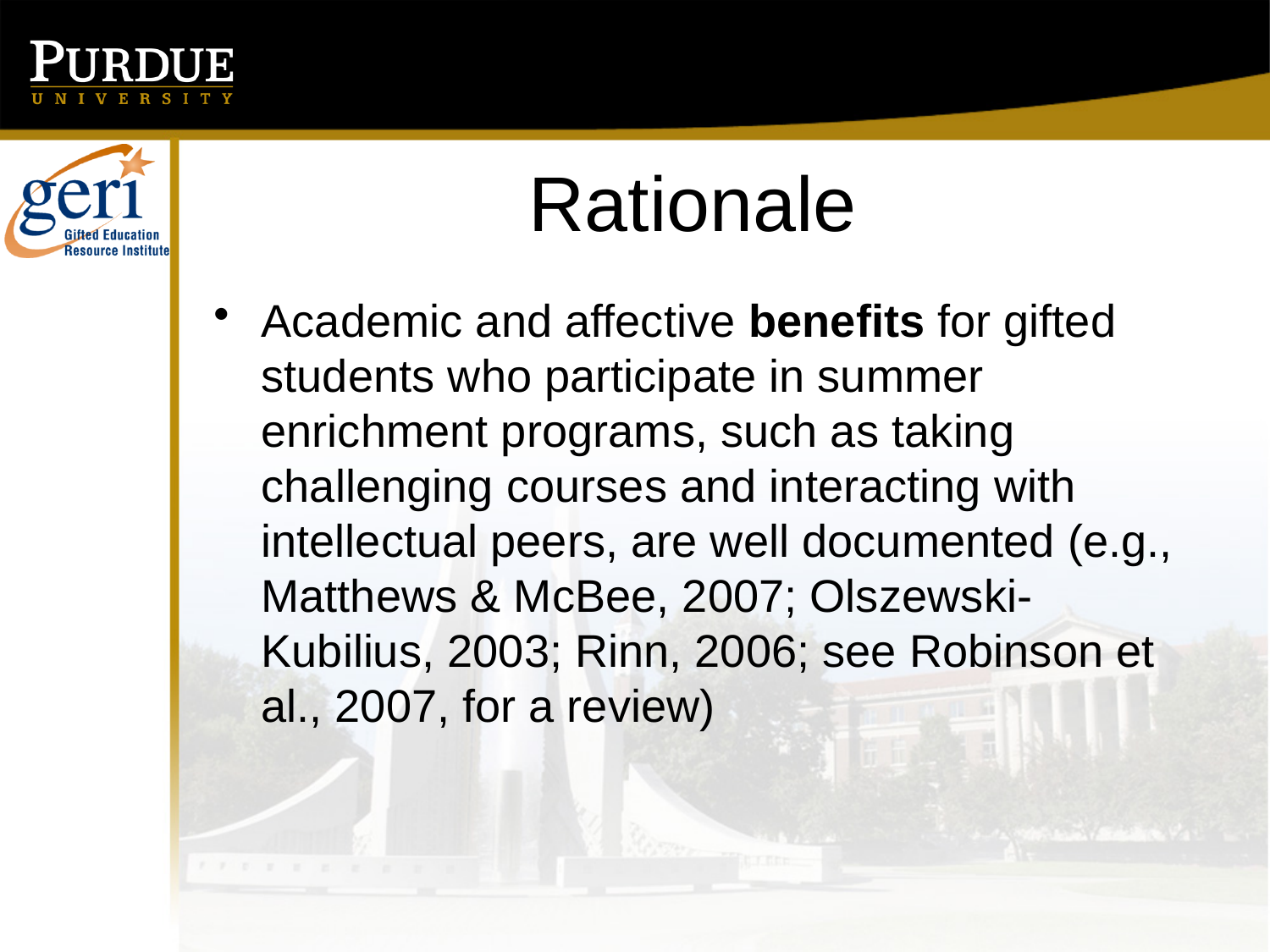

# Rationale
Academic and affective benefits for gifted students who participate in summer enrichment programs, such as taking challenging courses and interacting with intellectual peers, are well documented (e.g., Matthews & McBee, 2007; Olszewski-Kubilius, 2003; Rinn, 2006; see Robinson et al., 2007, for a review)